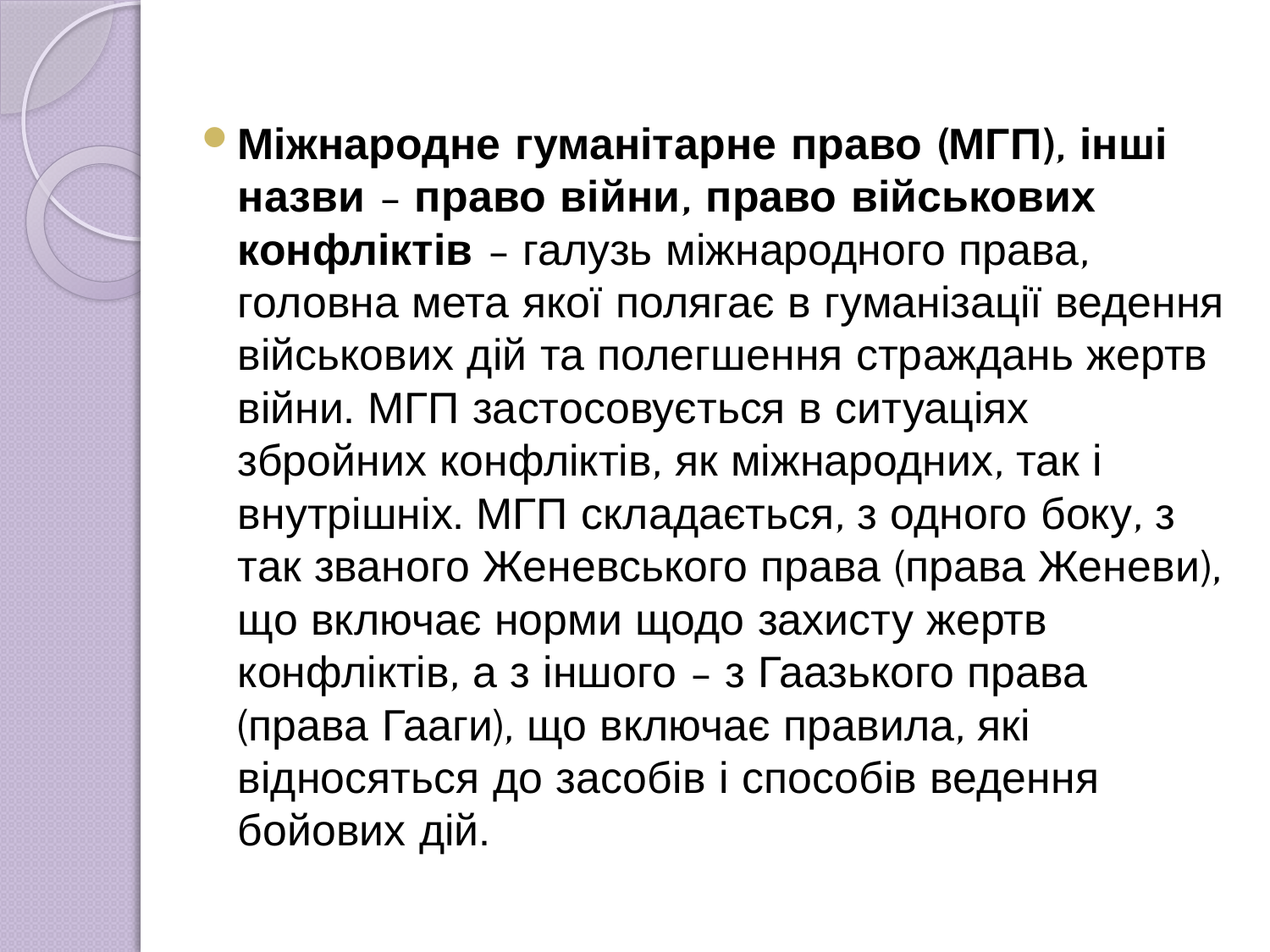

Міжнародне гуманітарне право (МГП), інші назви – право війни, право військових конфліктів – галузь міжнародного права, головна мета якої полягає в гуманізації ведення військових дій та полегшення страждань жертв війни. МГП застосовується в ситуаціях збройних конфліктів, як міжнародних, так і внутрішніх. МГП складається, з одного боку, з так званого Женевського права (права Женеви), що включає норми щодо захисту жертв конфліктів, а з іншого – з Гаазького права (права Гааги), що включає правила, які відносяться до засобів і способів ведення бойових дій.